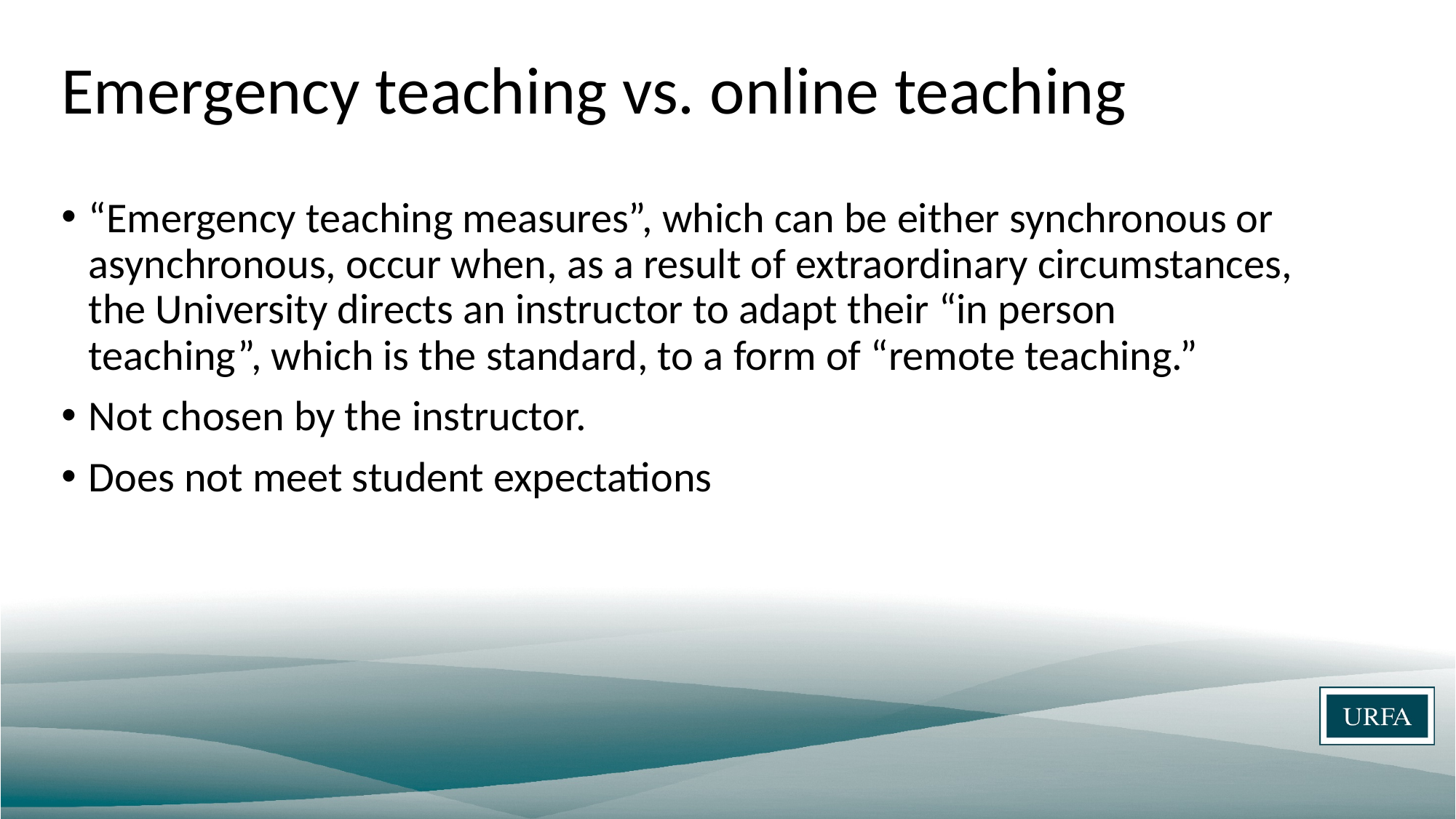

# Emergency teaching vs. online teaching
“Emergency teaching measures”, which can be either synchronous or asynchronous, occur when, as a result of extraordinary circumstances, the University directs an instructor to adapt their “in person teaching”, which is the standard, to a form of “remote teaching.”
Not chosen by the instructor.
Does not meet student expectations